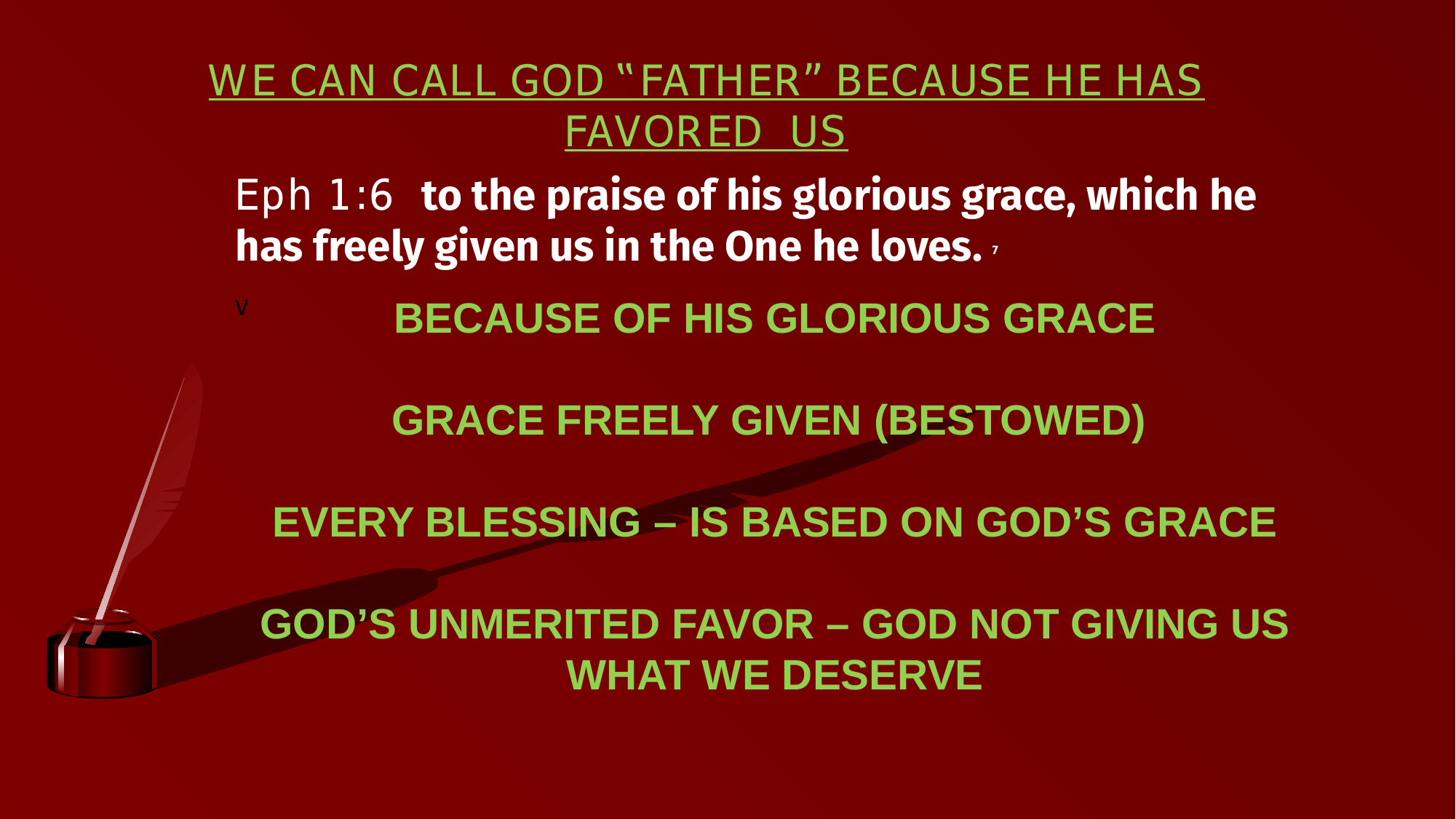

WE CAN CALL GOD “FATHER” BECAUSE HE HAS FAVORED  US
Eph 1:6  to the praise of his glorious grace, which he has freely given us in the One he loves. 7

V
BECAUSE OF HIS GLORIOUS GRACE

GRACE FREELY GIVEN (BESTOWED)

EVERY BLESSING – IS BASED ON GOD’S GRACE

GOD’S UNMERITED FAVOR – GOD NOT GIVING US WHAT WE DESERVE